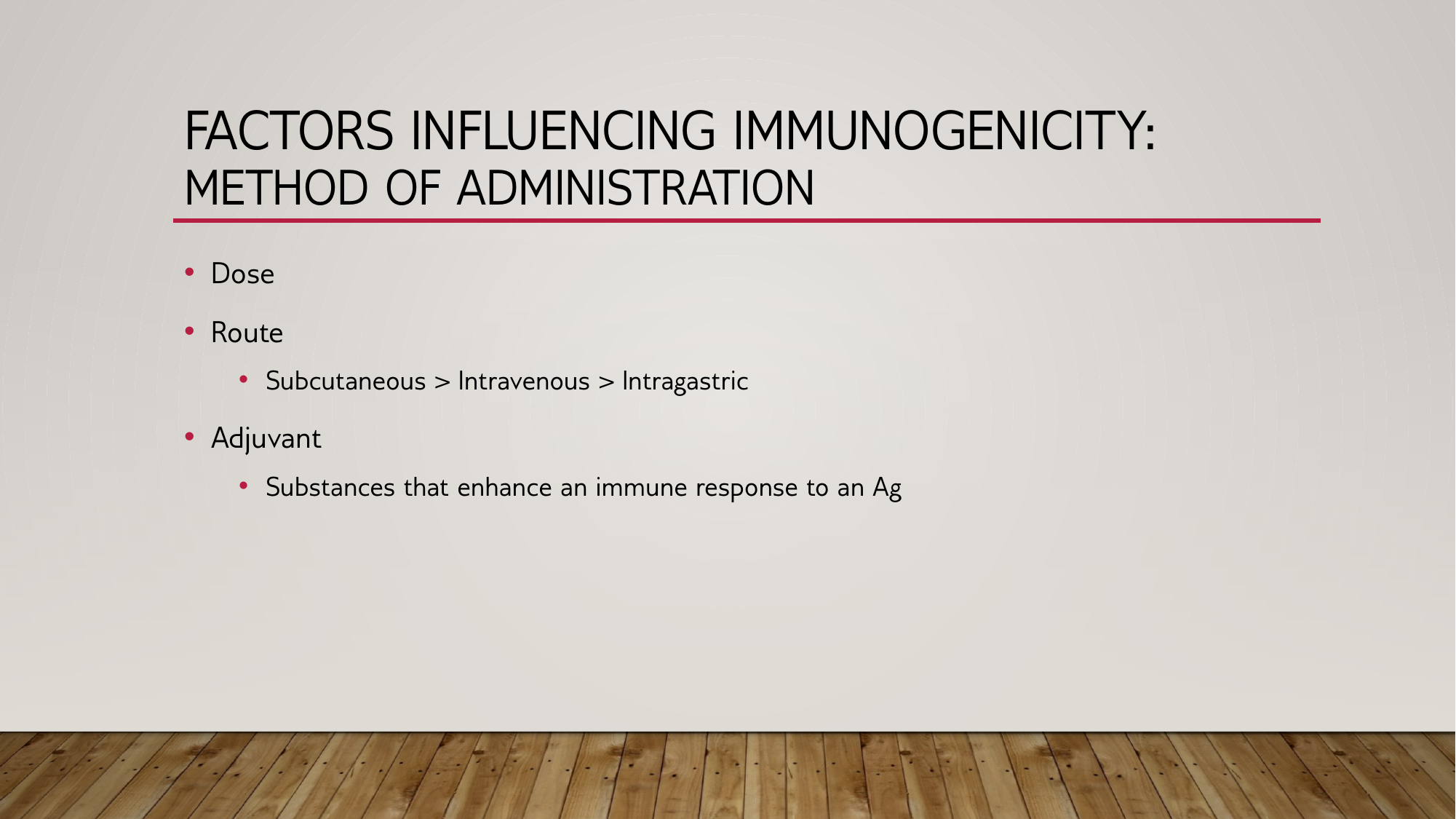

# Factors Influencing Immunogenicity: Method of Administration
Dose
Route
Subcutaneous > Intravenous > Intragastric
Adjuvant
Substances that enhance an immune response to an Ag